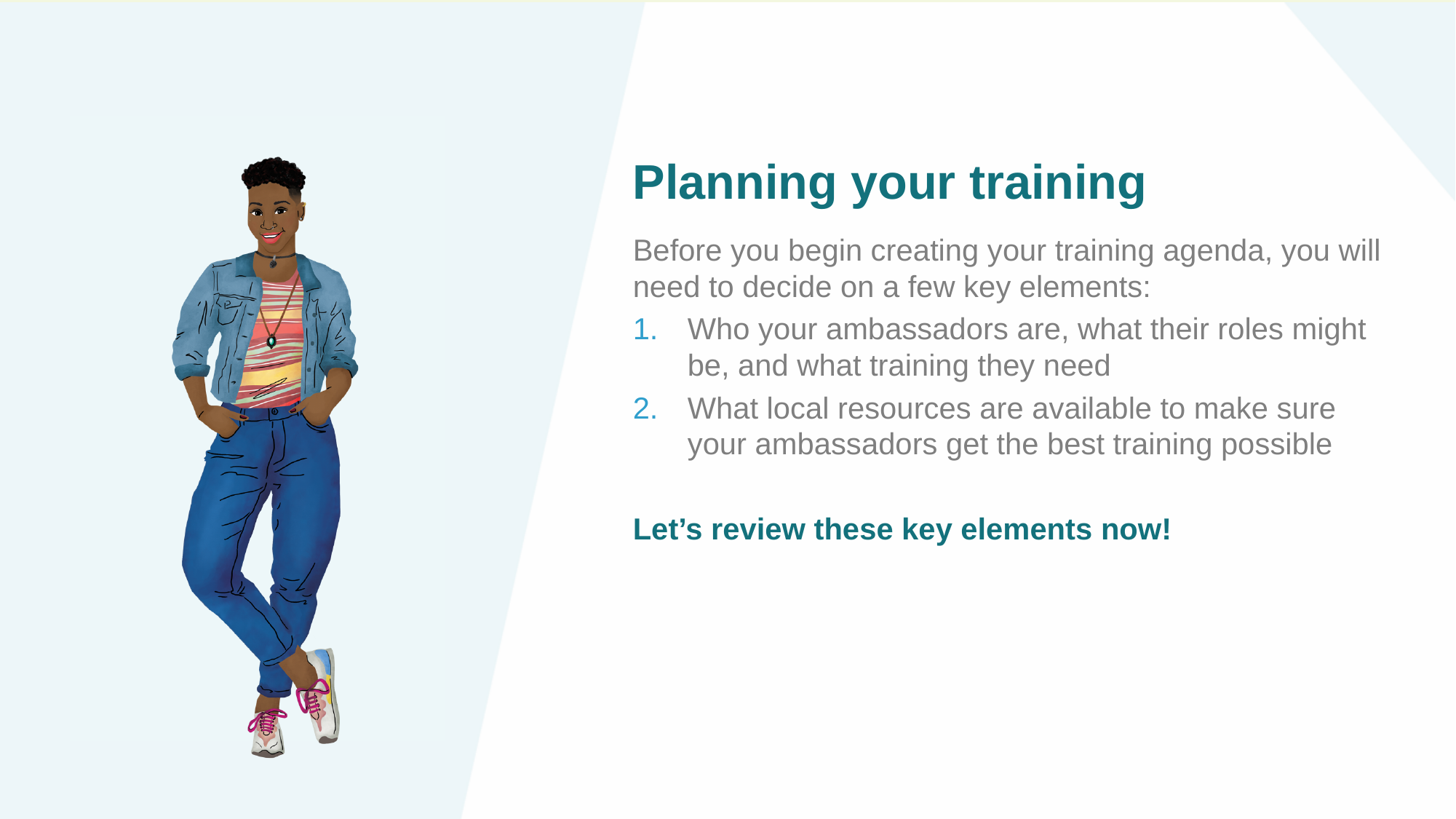

# Planning your training
Before you begin creating your training agenda, you will need to decide on a few key elements:
Who your ambassadors are, what their roles might be, and what training they need
What local resources are available to make sure your ambassadors get the best training possible

Let’s review these key elements now!